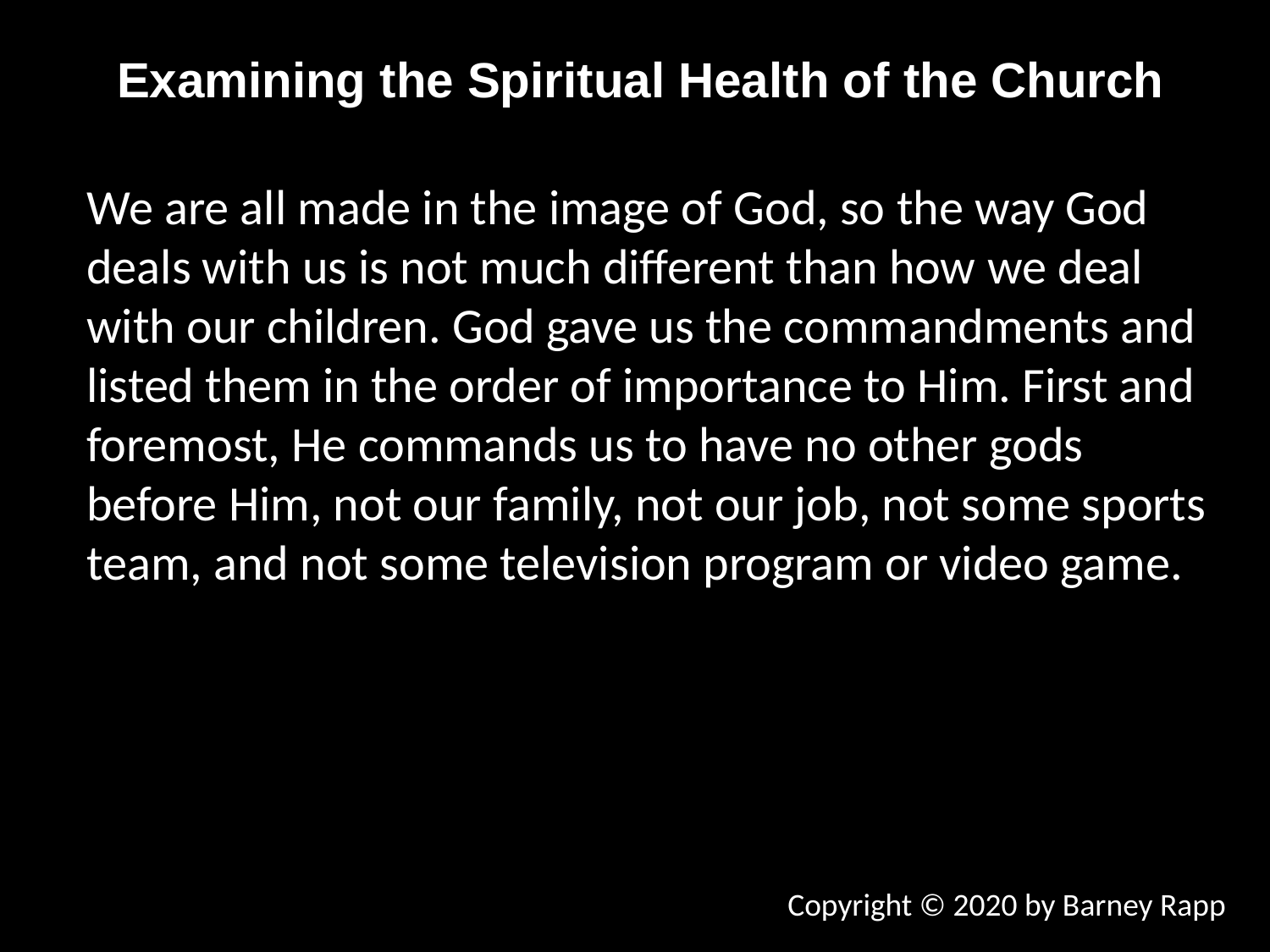

Examining the Spiritual Health of the Church
We are all made in the image of God, so the way God deals with us is not much different than how we deal with our children. God gave us the commandments and listed them in the order of importance to Him. First and foremost, He commands us to have no other gods before Him, not our family, not our job, not some sports team, and not some television program or video game.
Copyright © 2020 by Barney Rapp